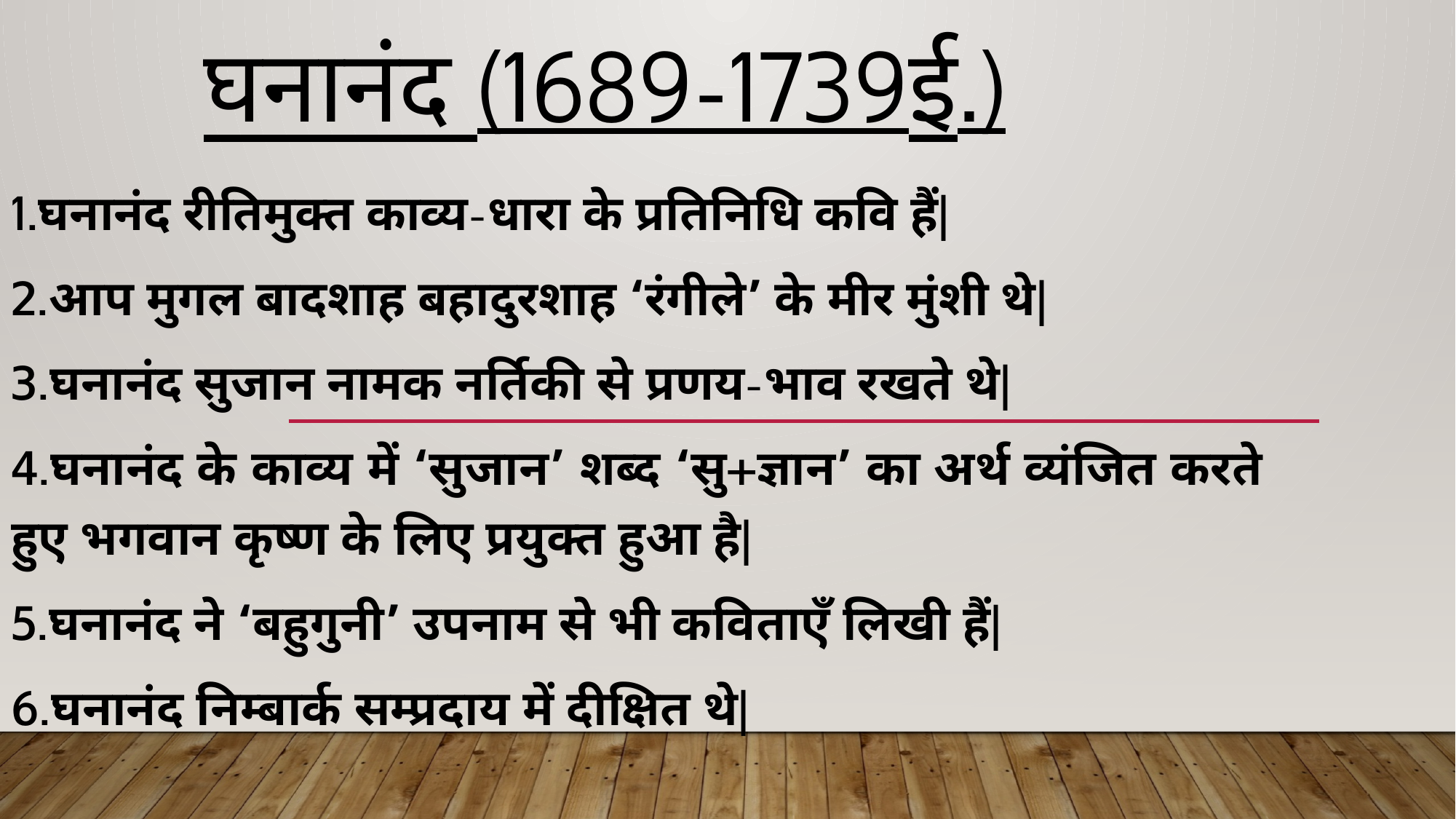

# घनानंद (1689-1739ई.)
1.घनानंद रीतिमुक्त काव्य-धारा के प्रतिनिधि कवि हैं|
2.आप मुगल बादशाह बहादुरशाह ‘रंगीले’ के मीर मुंशी थे|
3.घनानंद सुजान नामक नर्तिकी से प्रणय-भाव रखते थे|
4.घनानंद के काव्य में ‘सुजान’ शब्द ‘सु+ज्ञान’ का अर्थ व्यंजित करते हुए भगवान कृष्ण के लिए प्रयुक्त हुआ है|
5.घनानंद ने ‘बहुगुनी’ उपनाम से भी कविताएँ लिखी हैं|
6.घनानंद निम्बार्क सम्प्रदाय में दीक्षित थे|